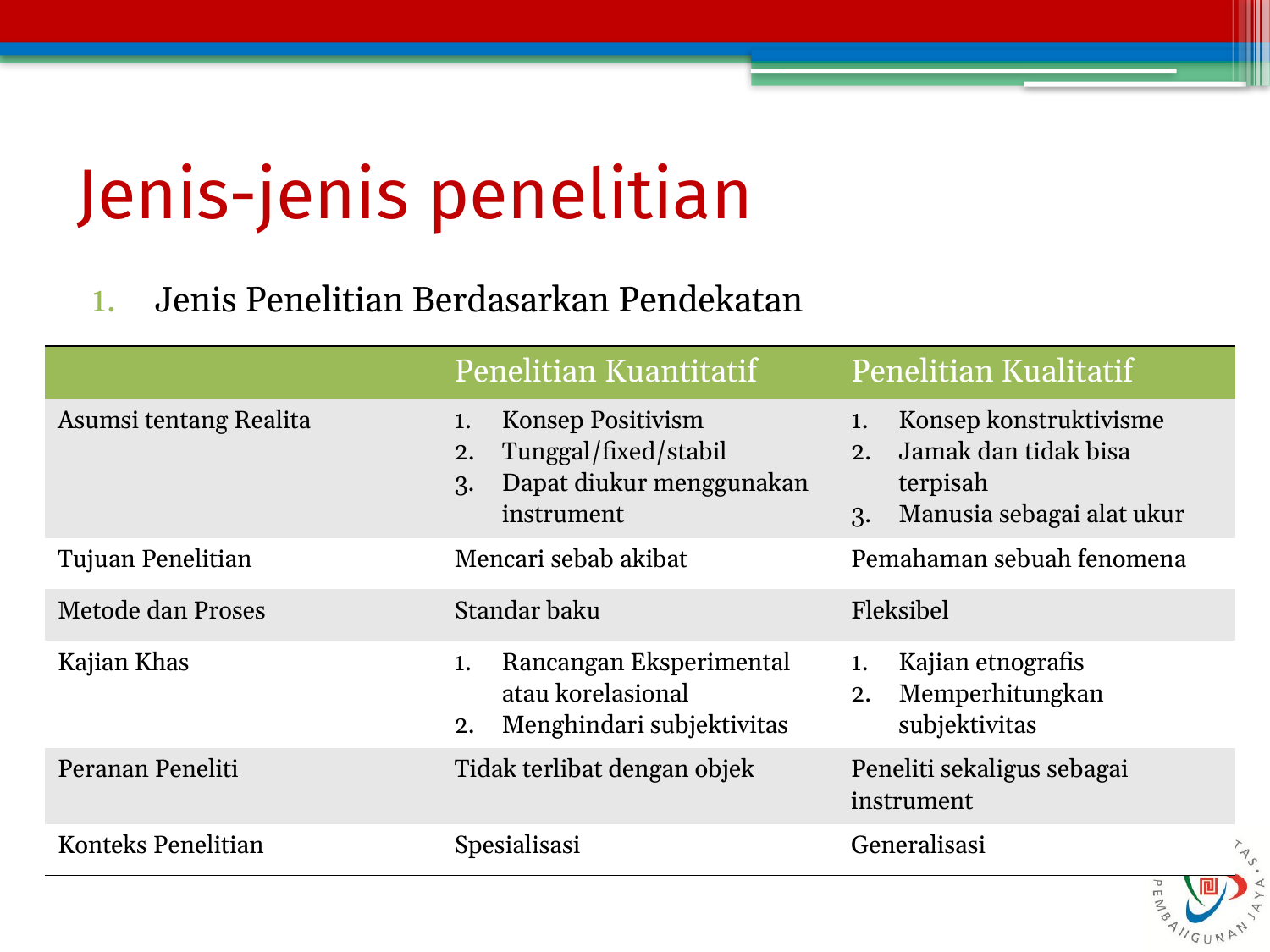

# Jenis-jenis penelitian
Jenis Penelitian Berdasarkan Pendekatan

|  | Penelitian Kuantitatif | Penelitian Kualitatif |
| --- | --- | --- |
| Asumsi tentang Realita | Konsep Positivism Tunggal/fixed/stabil Dapat diukur menggunakan instrument | Konsep konstruktivisme Jamak dan tidak bisa terpisah Manusia sebagai alat ukur |
| Tujuan Penelitian | Mencari sebab akibat | Pemahaman sebuah fenomena |
| Metode dan Proses | Standar baku | Fleksibel |
| Kajian Khas | Rancangan Eksperimental atau korelasional Menghindari subjektivitas | Kajian etnografis Memperhitungkan subjektivitas |
| Peranan Peneliti | Tidak terlibat dengan objek | Peneliti sekaligus sebagai instrument |
| Konteks Penelitian | Spesialisasi | Generalisasi |